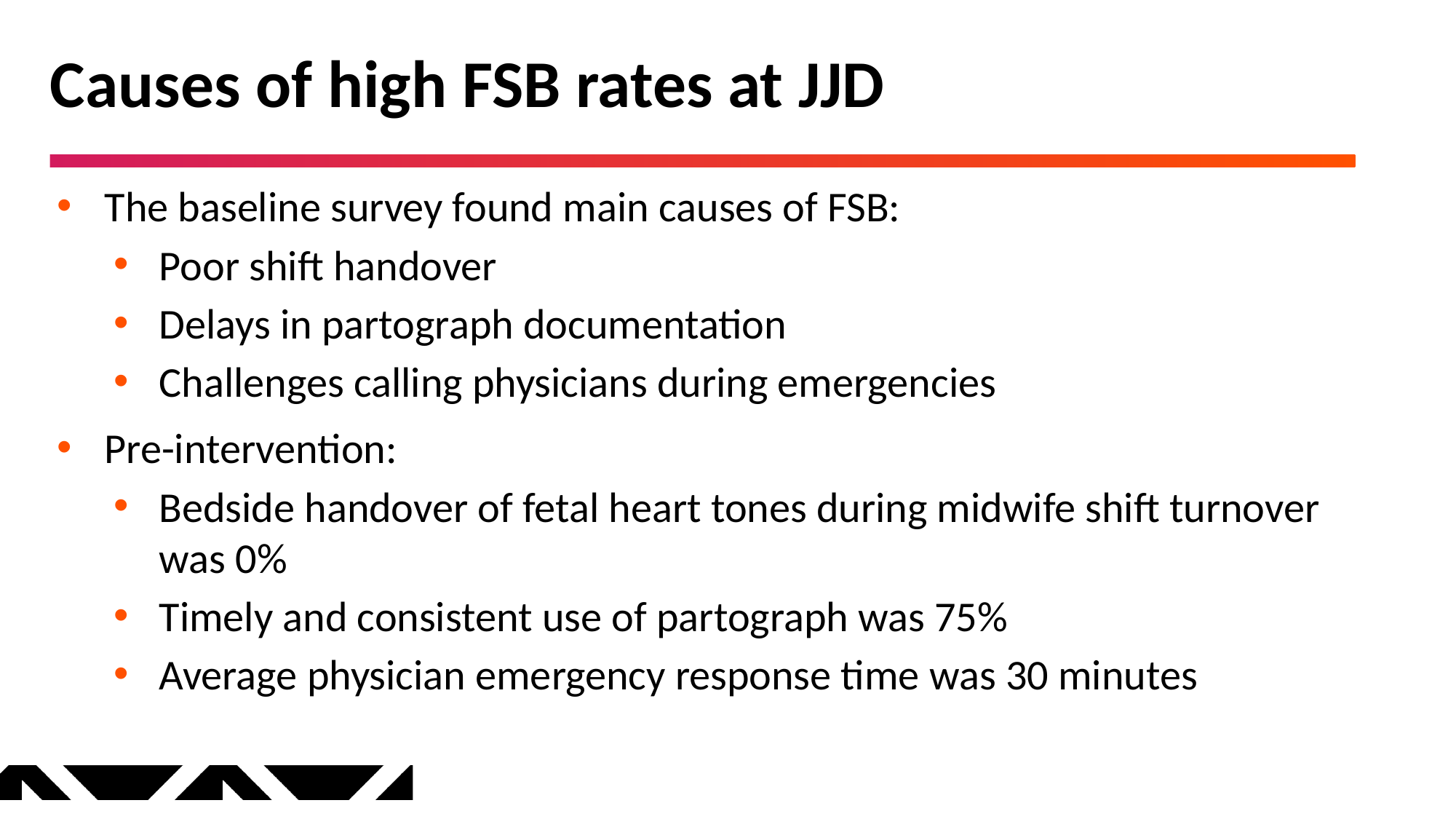

# Causes of high FSB rates at JJD
The baseline survey found main causes of FSB:
Poor shift handover
Delays in partograph documentation
Challenges calling physicians during emergencies
Pre-intervention:
Bedside handover of fetal heart tones during midwife shift turnover was 0%
Timely and consistent use of partograph was 75%
Average physician emergency response time was 30 minutes